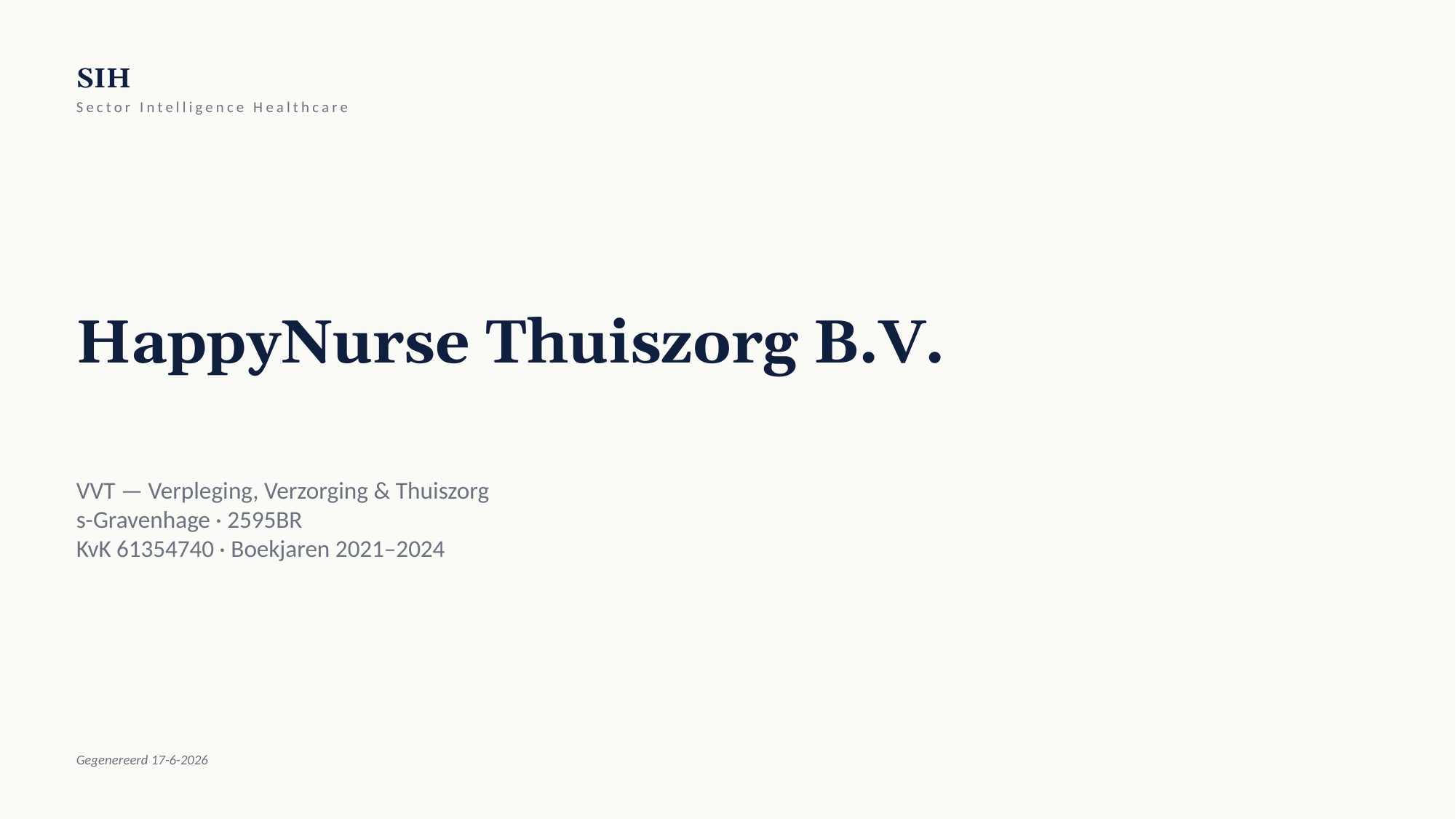

SIH
Sector Intelligence Healthcare
HappyNurse Thuiszorg B.V.
VVT — Verpleging, Verzorging & Thuiszorg
s-Gravenhage · 2595BR
KvK 61354740 · Boekjaren 2021–2024
Gegenereerd 17-6-2026